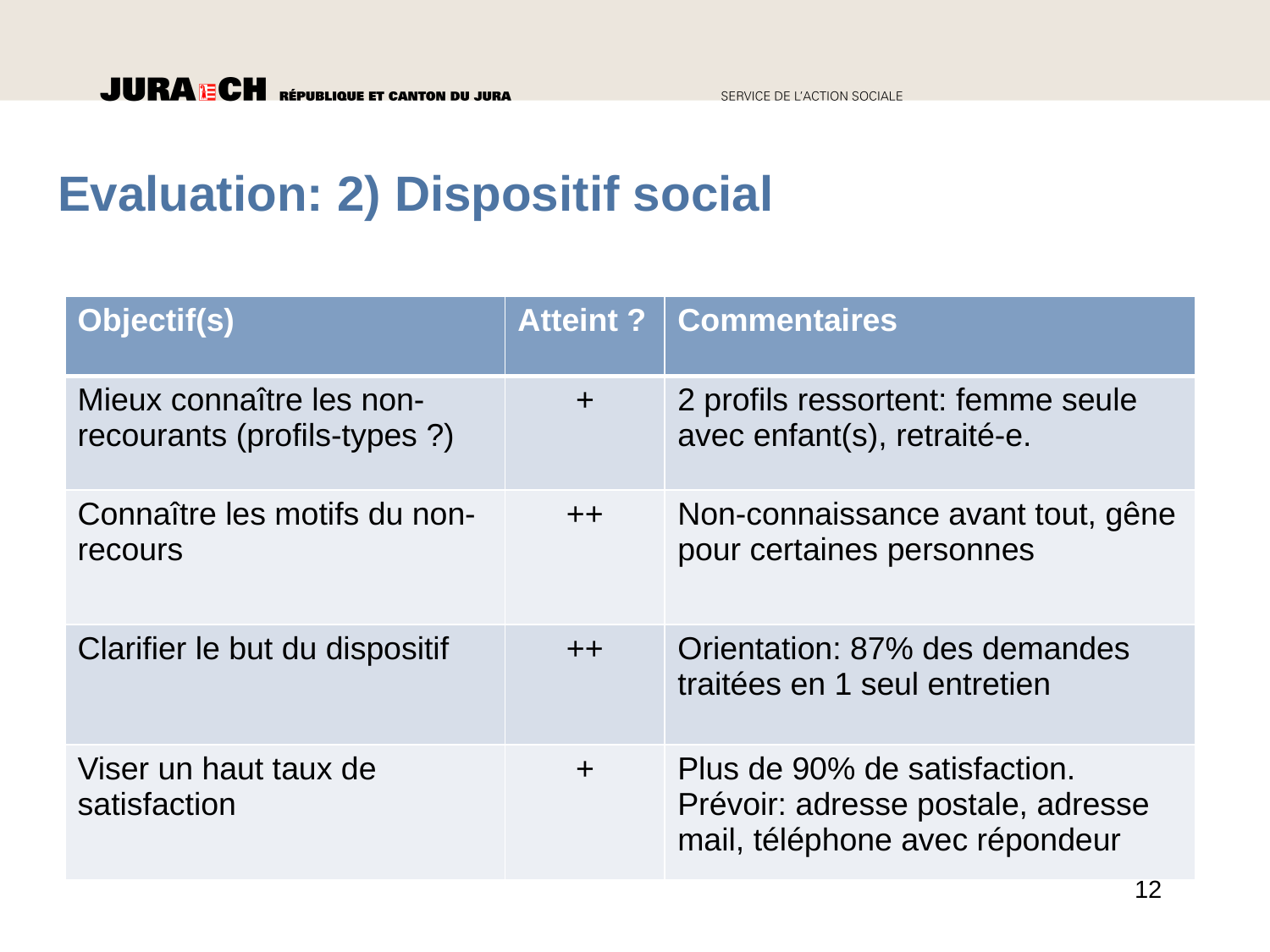

Evaluation: 2) Dispositif social
| Objectif(s) | Atteint ? | Commentaires |
| --- | --- | --- |
| Mieux connaître les non-recourants (profils-types ?) | + | 2 profils ressortent: femme seule avec enfant(s), retraité-e. |
| Connaître les motifs du non-recours | ++ | Non-connaissance avant tout, gêne pour certaines personnes |
| Clarifier le but du dispositif | ++ | Orientation: 87% des demandes traitées en 1 seul entretien |
| Viser un haut taux de satisfaction | + | Plus de 90% de satisfaction. Prévoir: adresse postale, adresse mail, téléphone avec répondeur |
12